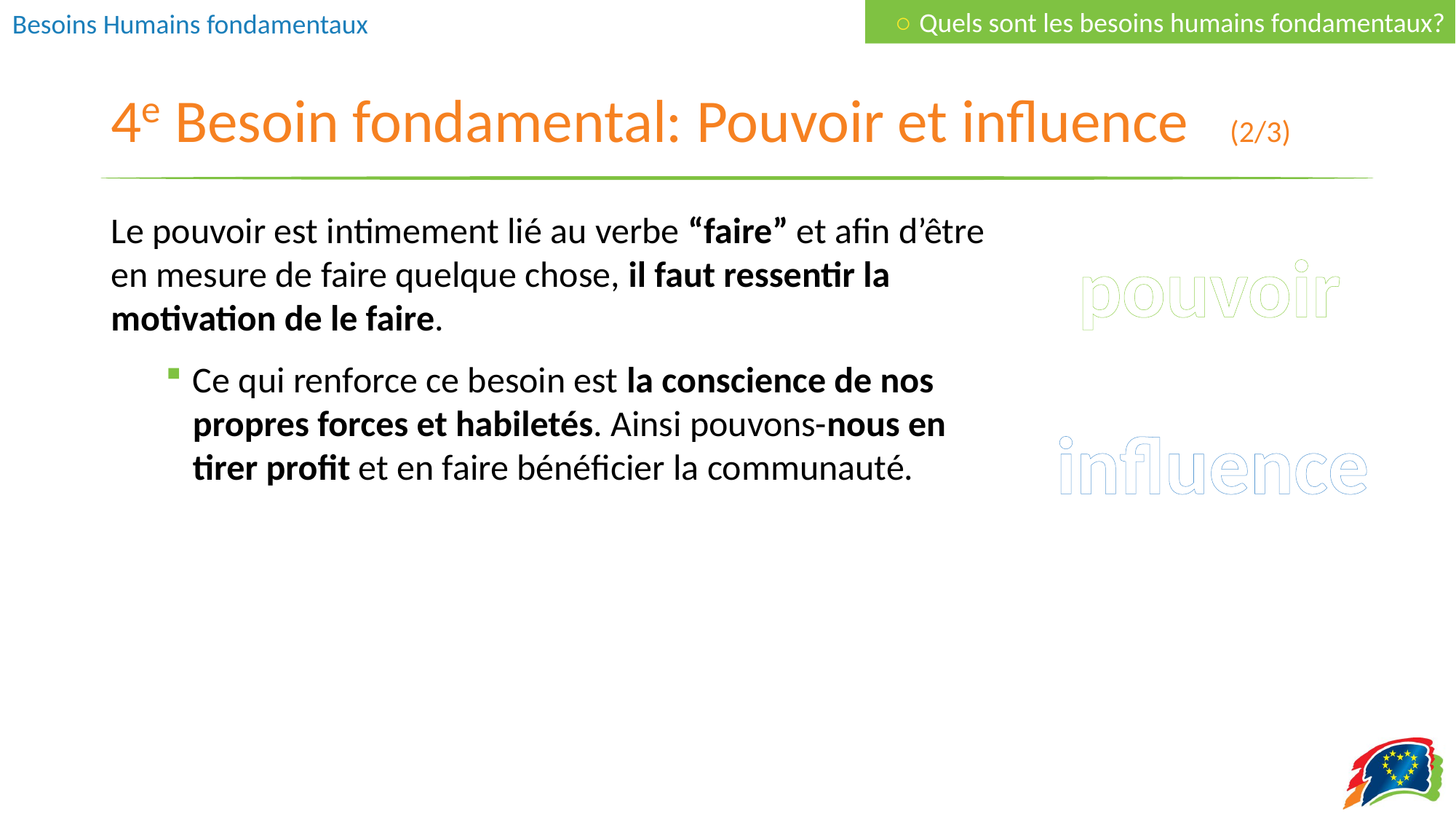

○ Quels sont les besoins humains fondamentaux?
# 4e Besoin fondamental: Pouvoir et influence   (2/3)
Le pouvoir est intimement lié au verbe “faire” et afin d’être en mesure de faire quelque chose, il faut ressentir la motivation de le faire.
Ce qui renforce ce besoin est la conscience de nos propres forces et habiletés. Ainsi pouvons-nous en tirer profit et en faire bénéficier la communauté.

pouvoir
influence